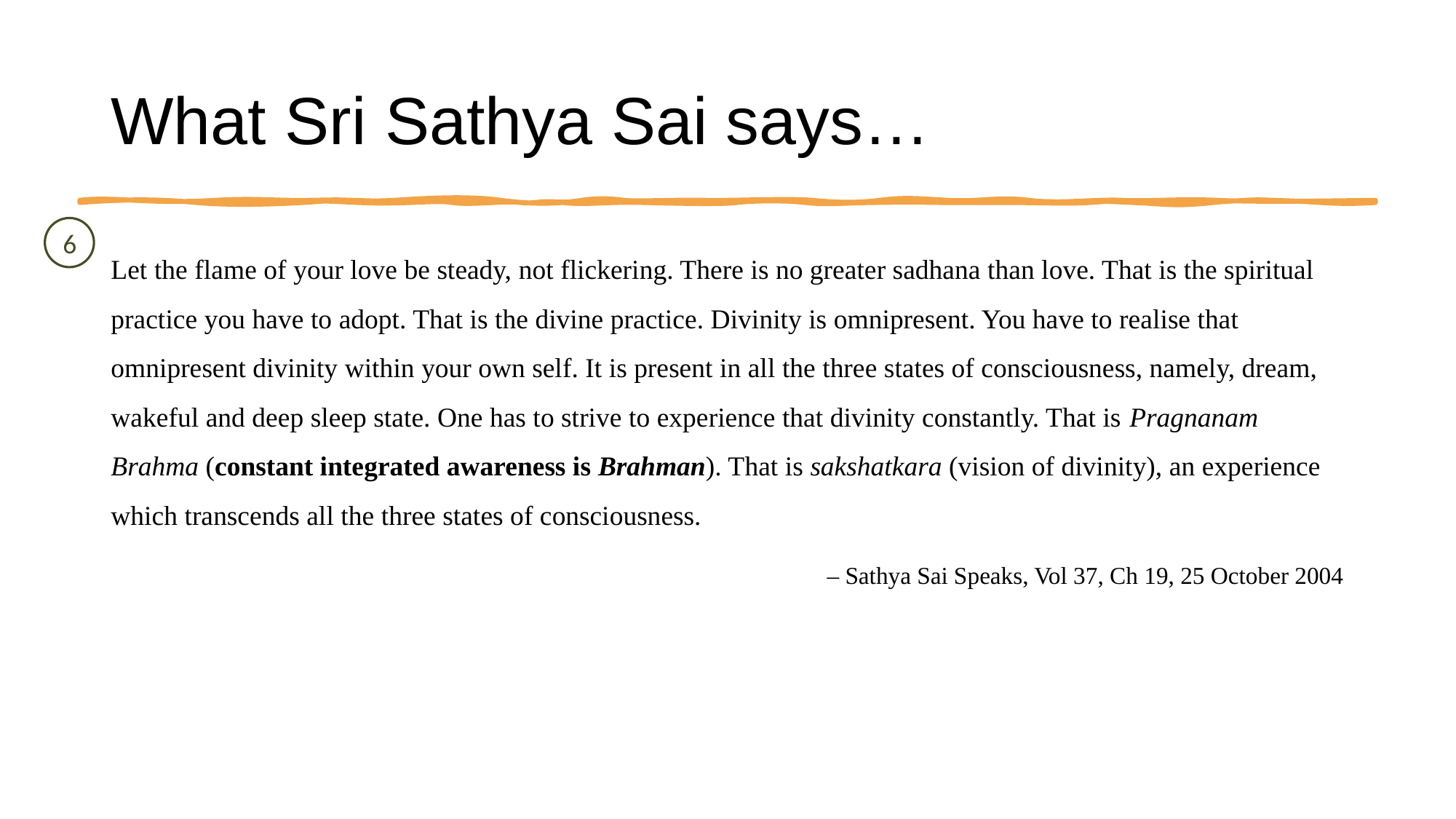

# What Sri Sathya Sai says…

6
Let the flame of your love be steady, not flickering. There is no greater sadhana than love. That is the spiritual practice you have to adopt. That is the divine practice. Divinity is omnipresent. You have to realise that omnipresent divinity within your own self. It is present in all the three states of consciousness, namely, dream, wakeful and deep sleep state. One has to strive to experience that divinity constantly. That is Pragnanam Brahma (constant integrated awareness is Brahman). That is sakshatkara (vision of divinity), an experience which transcends all the three states of consciousness.
– Sathya Sai Speaks, Vol 37, Ch 19, 25 October 2004